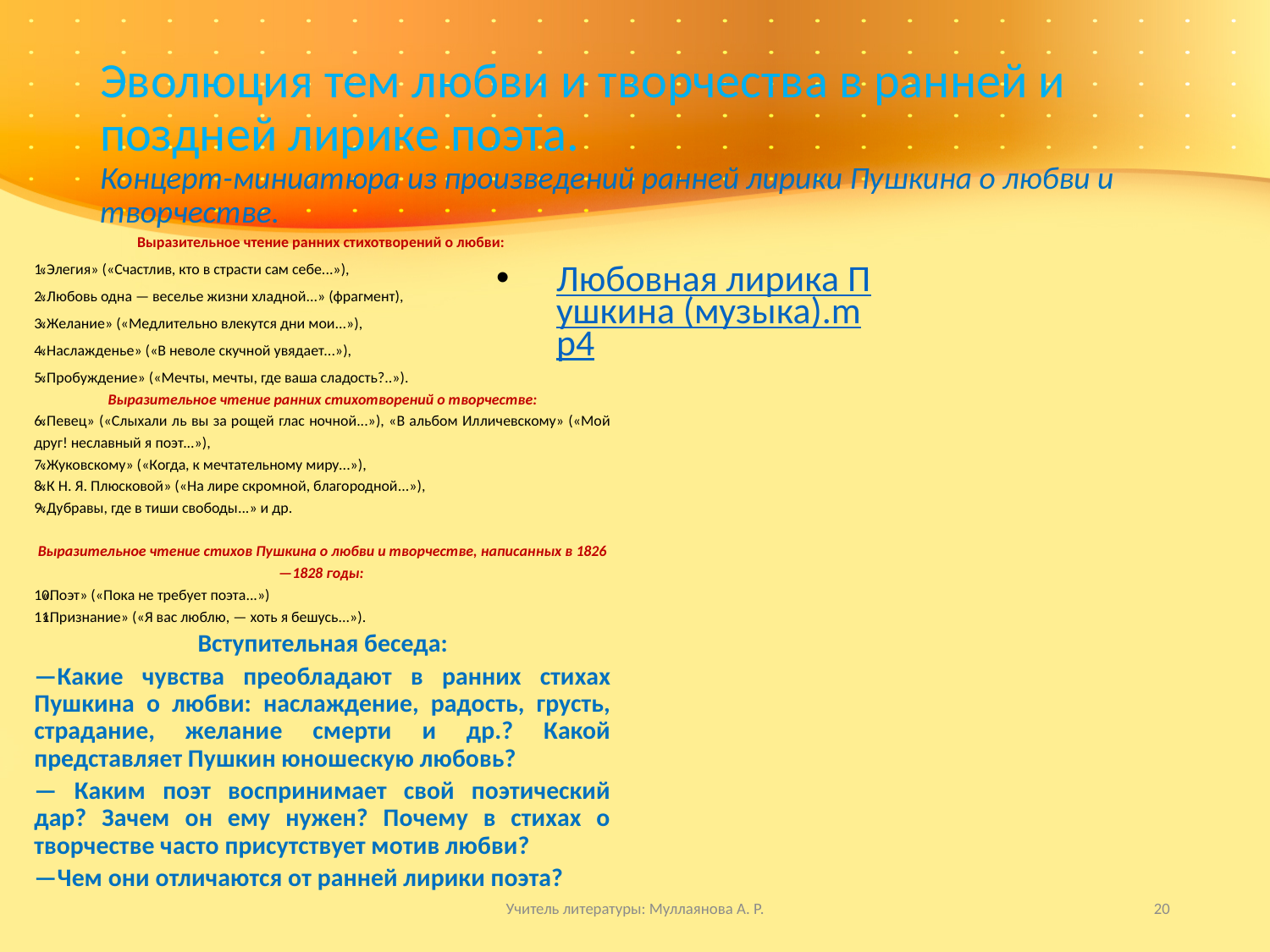

# Эволюция тем любви и творчества в ранней и поздней лирике поэта. Концерт-миниатюра из произведений ранней лирики Пушкина о любви и творчестве.
Выразительное чтение ранних стихотворений о любви:
«Элегия» («Счастлив, кто в страсти сам себе...»),
«Любовь одна — веселье жизни хладной...» (фрагмент),
«Желание» («Медлительно влекутся дни мои...»),
«Наслажденье» («В неволе скучной увядает...»),
«Пробуждение» («Мечты, мечты, где ваша сладость?..»).
Выразительное чтение ранних стихотворений о творчестве:
«Певец» («Слыхали ль вы за рощей глас ночной...»), «В альбом Илличевскому» («Мой друг! неславный я поэт...»),
«Жуковскому» («Когда, к мечтательному миру...»),
«К Н. Я. Плюсковой» («На лире скромной, благородной...»),
«Дубравы, где в тиши свободы...» и др.

Выразительное чтение стихов Пушкина о любви и творчестве, написанных в 1826—1828 годы:
«Поэт» («Пока не требует поэта...»)
«Признание» («Я вас люблю, — хоть я бешусь...»).
Вступительная беседа:
—Какие чувства преобладают в ранних стихах Пушкина о любви: наслаждение, радость, грусть, страдание, желание смерти и др.? Какой представляет Пушкин юношескую любовь?
— Каким поэт воспринимает свой поэтический дар? Зачем он ему нужен? Почему в стихах о творчестве часто присутствует мотив любви?
—Чем они отличаются от ранней лирики поэта?

Любовная лирика Пушкина (музыка).mp4
Учитель литературы: Муллаянова А. Р.
20